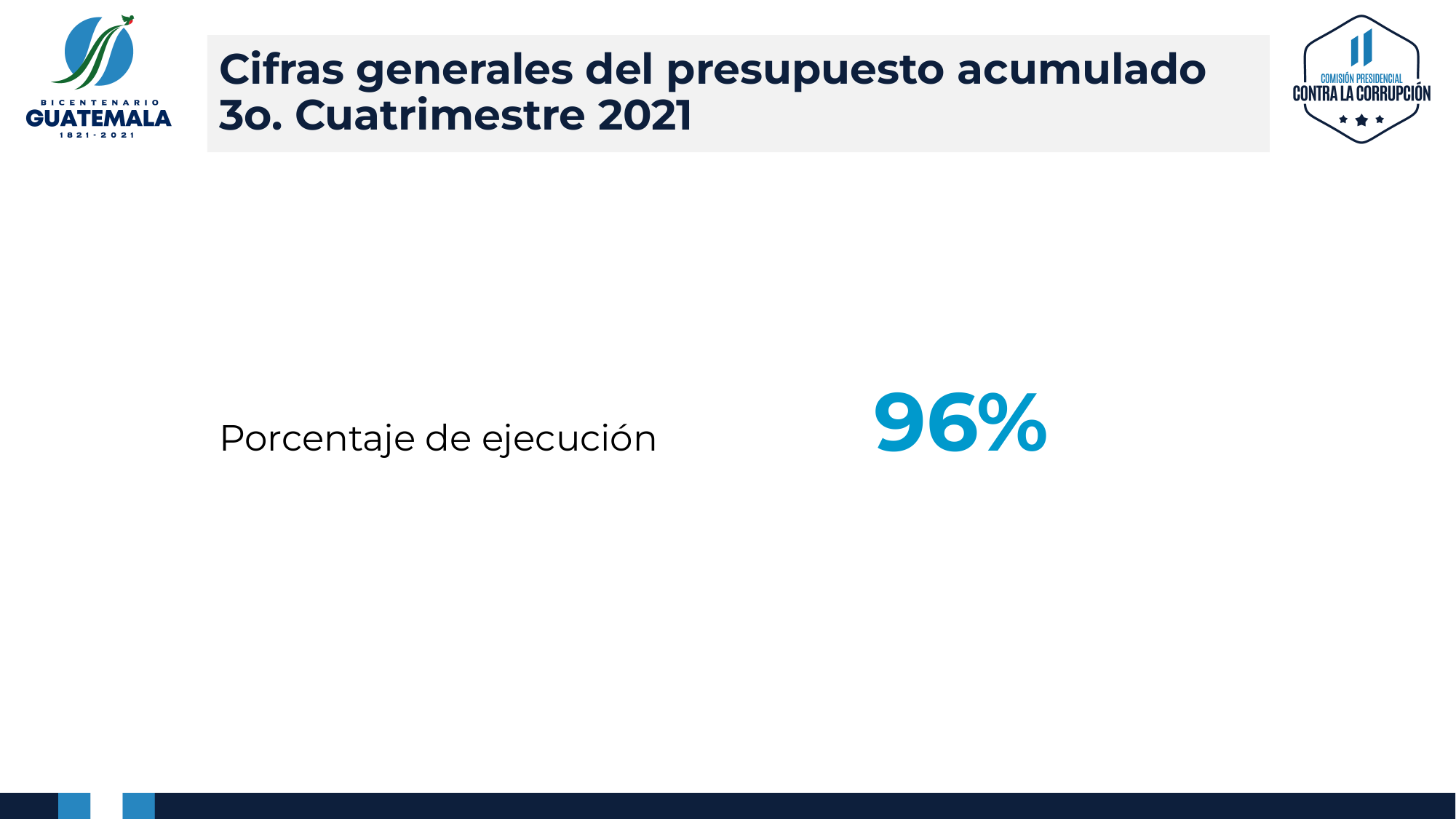

# Cifras generales del presupuesto acumulado 3o. Cuatrimestre 2021

Porcentaje de ejecución  		96%